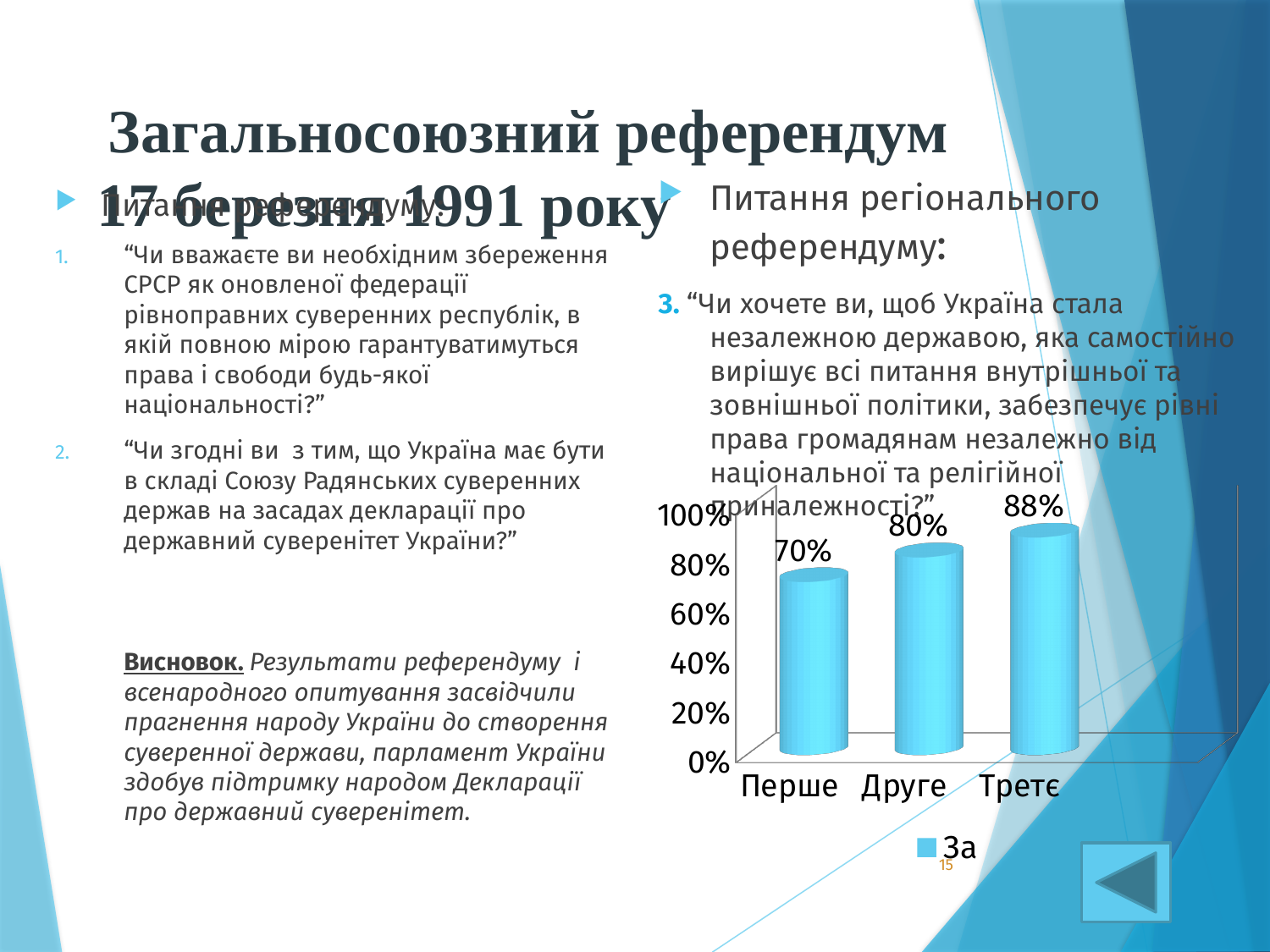

# Загальносоюзний референдум 17 березня 1991 року
Питання регіонального референдуму:
3. “Чи хочете ви, щоб Україна стала незалежною державою, яка самостійно вирішує всі питання внутрішньої та зовнішньої політики, забезпечує рівні права громадянам незалежно від національної та релігійної приналежності?”
Питання референдуму:
“Чи вважаєте ви необхідним збереження СРСР як оновленої федерації рівноправних суверенних республік, в якій повною мірою гарантуватимуться права і свободи будь-якої національності?”
“Чи згодні ви  з тим, що Україна має бути в складі Союзу Радянських суверенних держав на засадах декларації про державний суверенітет України?”

Висновок. Результати референдуму  і всенародного опитування засвідчили прагнення народу України до створення суверенної держави, парламент України здобув підтримку народом Декларації про державний суверенітет.

[unsupported chart]

15